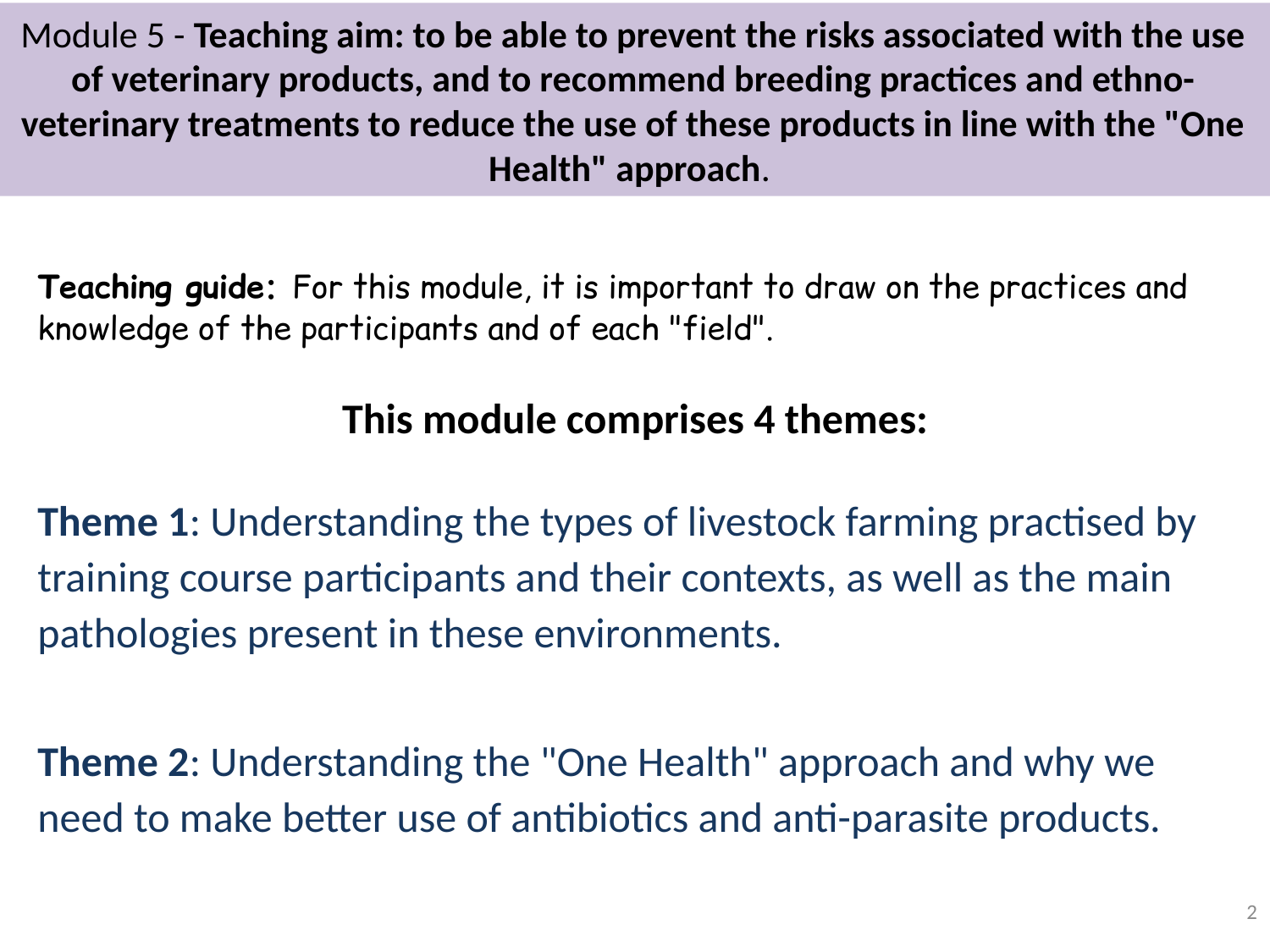

# Module 5 - Teaching aim: to be able to prevent the risks associated with the use of veterinary products, and to recommend breeding practices and ethno-veterinary treatments to reduce the use of these products in line with the "One Health" approach.
Teaching guide: For this module, it is important to draw on the practices and knowledge of the participants and of each "field".

This module comprises 4 themes:

Theme 1: Understanding the types of livestock farming practised by training course participants and their contexts, as well as the main pathologies present in these environments.

Theme 2: Understanding the "One Health" approach and why we need to make better use of antibiotics and anti-parasite products.

2